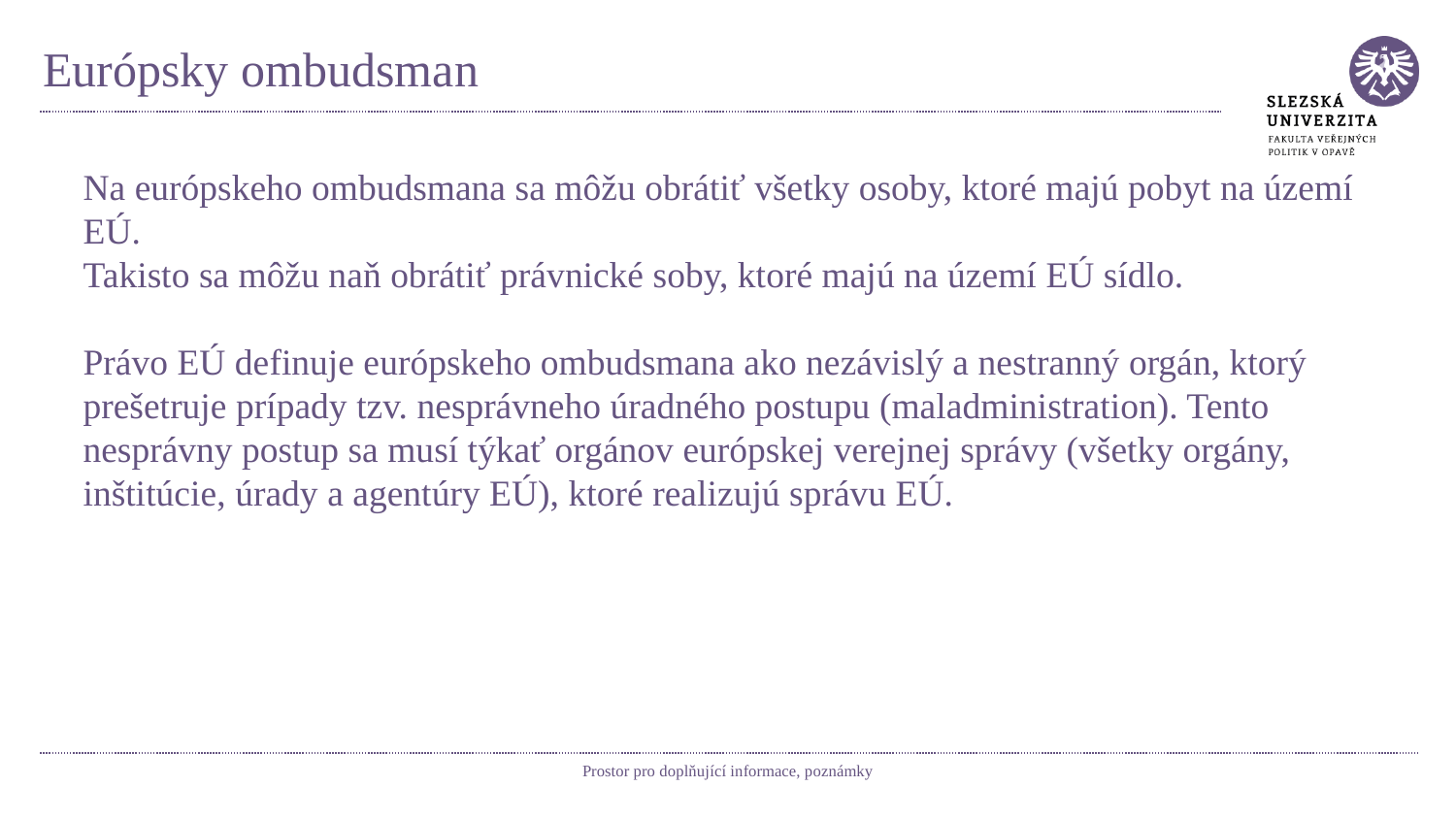

# Európsky ombudsman

Na európskeho ombudsmana sa môžu obrátiť všetky osoby, ktoré majú pobyt na území EÚ.
Takisto sa môžu naň obrátiť právnické soby, ktoré majú na území EÚ sídlo.

Právo EÚ definuje európskeho ombudsmana ako nezávislý a nestranný orgán, ktorý prešetruje prípady tzv. nesprávneho úradného postupu (maladministration). Tento nesprávny postup sa musí týkať orgánov európskej verejnej správy (všetky orgány, inštitúcie, úrady a agentúry EÚ), ktoré realizujú správu EÚ.
Prostor pro doplňující informace, poznámky